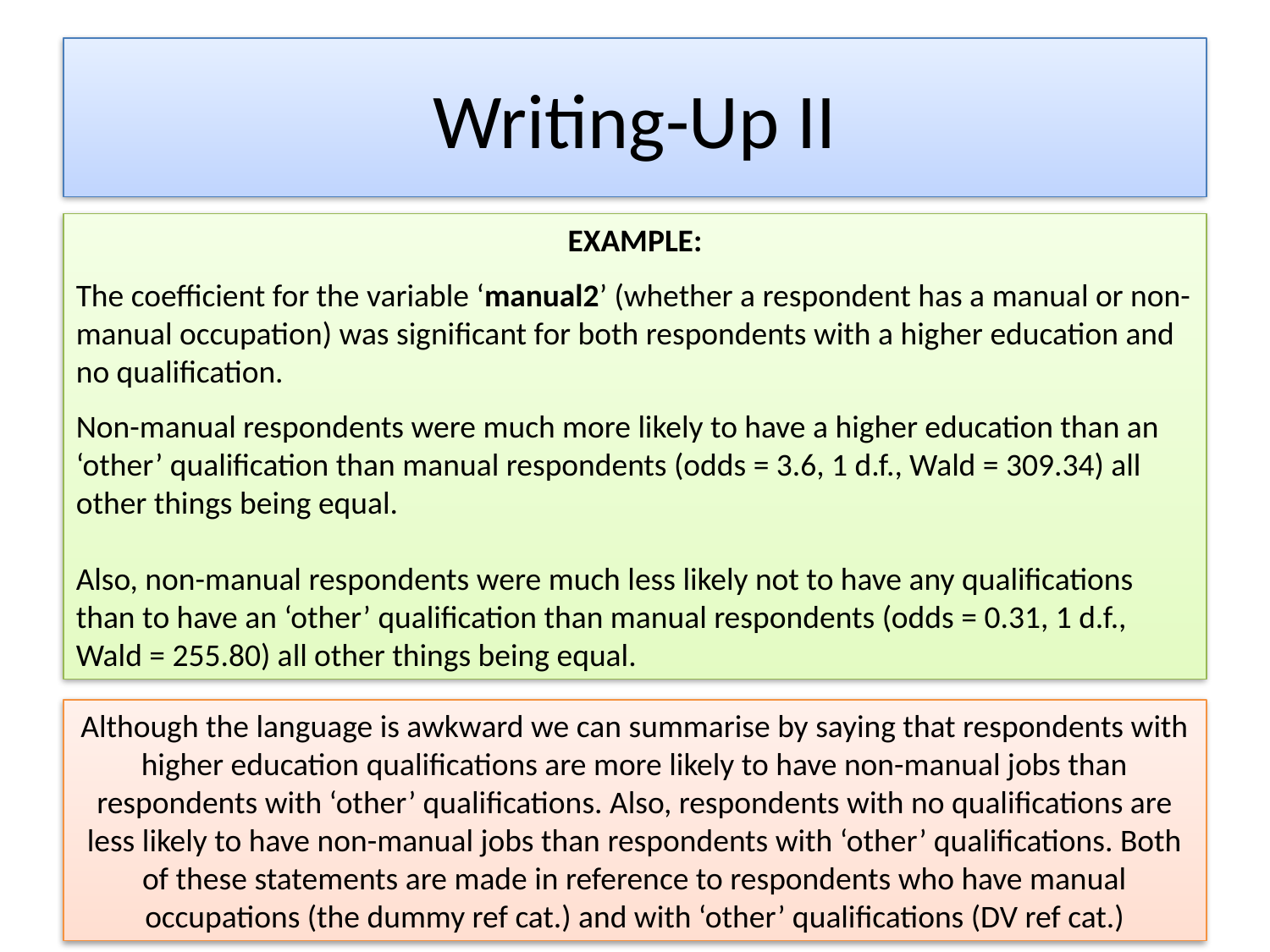

# Writing-Up II
EXAMPLE:

The coefficient for the variable ‘manual2’ (whether a respondent has a manual or non-manual occupation) was significant for both respondents with a higher education and no qualification.

Non-manual respondents were much more likely to have a higher education than an ‘other’ qualification than manual respondents (odds = 3.6, 1 d.f., Wald = 309.34) all other things being equal.

Also, non-manual respondents were much less likely not to have any qualifications than to have an ‘other’ qualification than manual respondents (odds = 0.31, 1 d.f., Wald = 255.80) all other things being equal.
Although the language is awkward we can summarise by saying that respondents with higher education qualifications are more likely to have non-manual jobs than respondents with ‘other’ qualifications. Also, respondents with no qualifications are less likely to have non-manual jobs than respondents with ‘other’ qualifications. Both of these statements are made in reference to respondents who have manual occupations (the dummy ref cat.) and with ‘other’ qualifications (DV ref cat.)